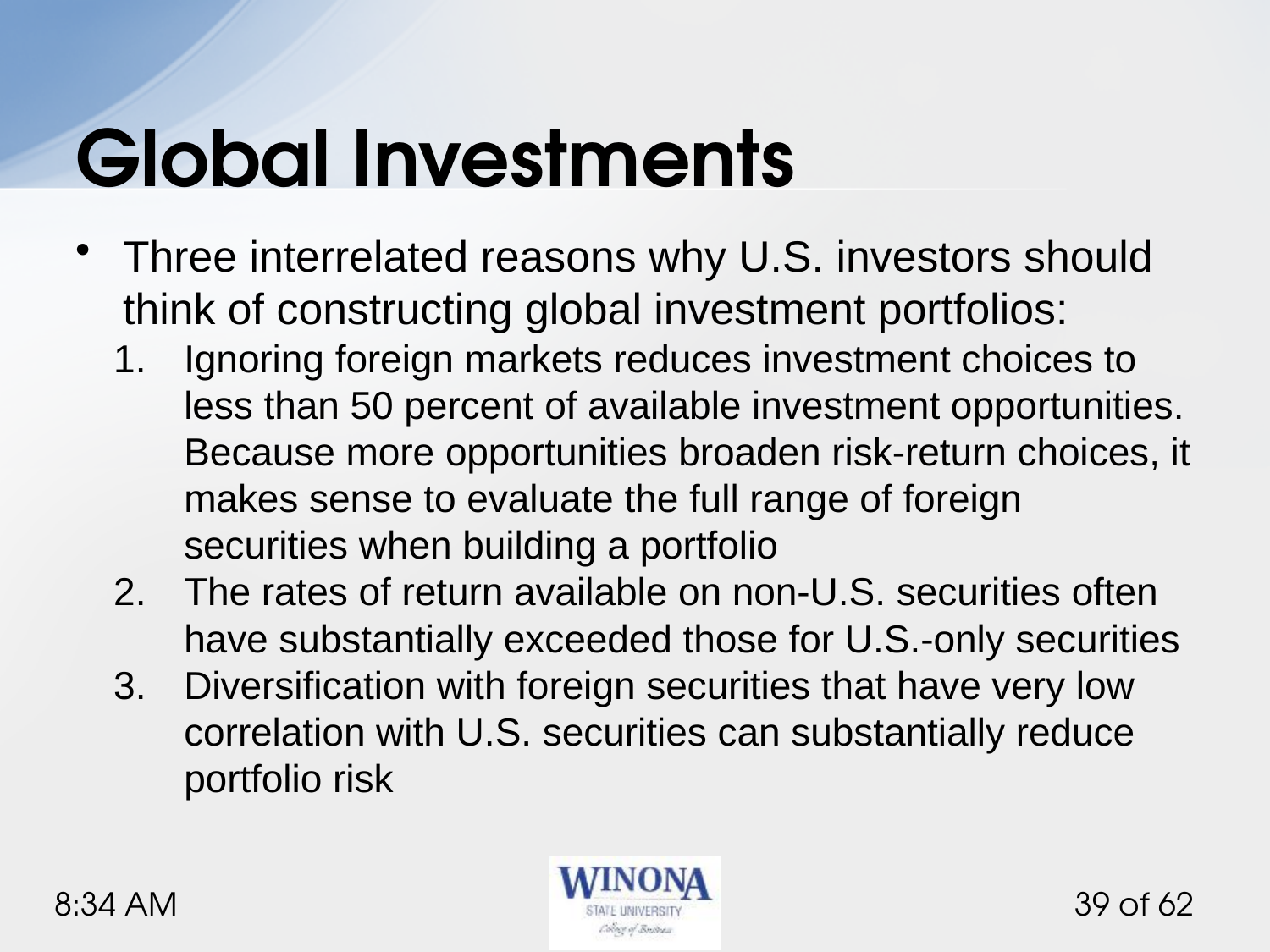

# Global Investments
Three interrelated reasons why U.S. investors should think of constructing global investment portfolios:
Ignoring foreign markets reduces investment choices to less than 50 percent of available investment opportunities. Because more opportunities broaden risk-return choices, it makes sense to evaluate the full range of foreign securities when building a portfolio
The rates of return available on non-U.S. securities often have substantially exceeded those for U.S.-only securities
Diversification with foreign securities that have very low correlation with U.S. securities can substantially reduce portfolio risk